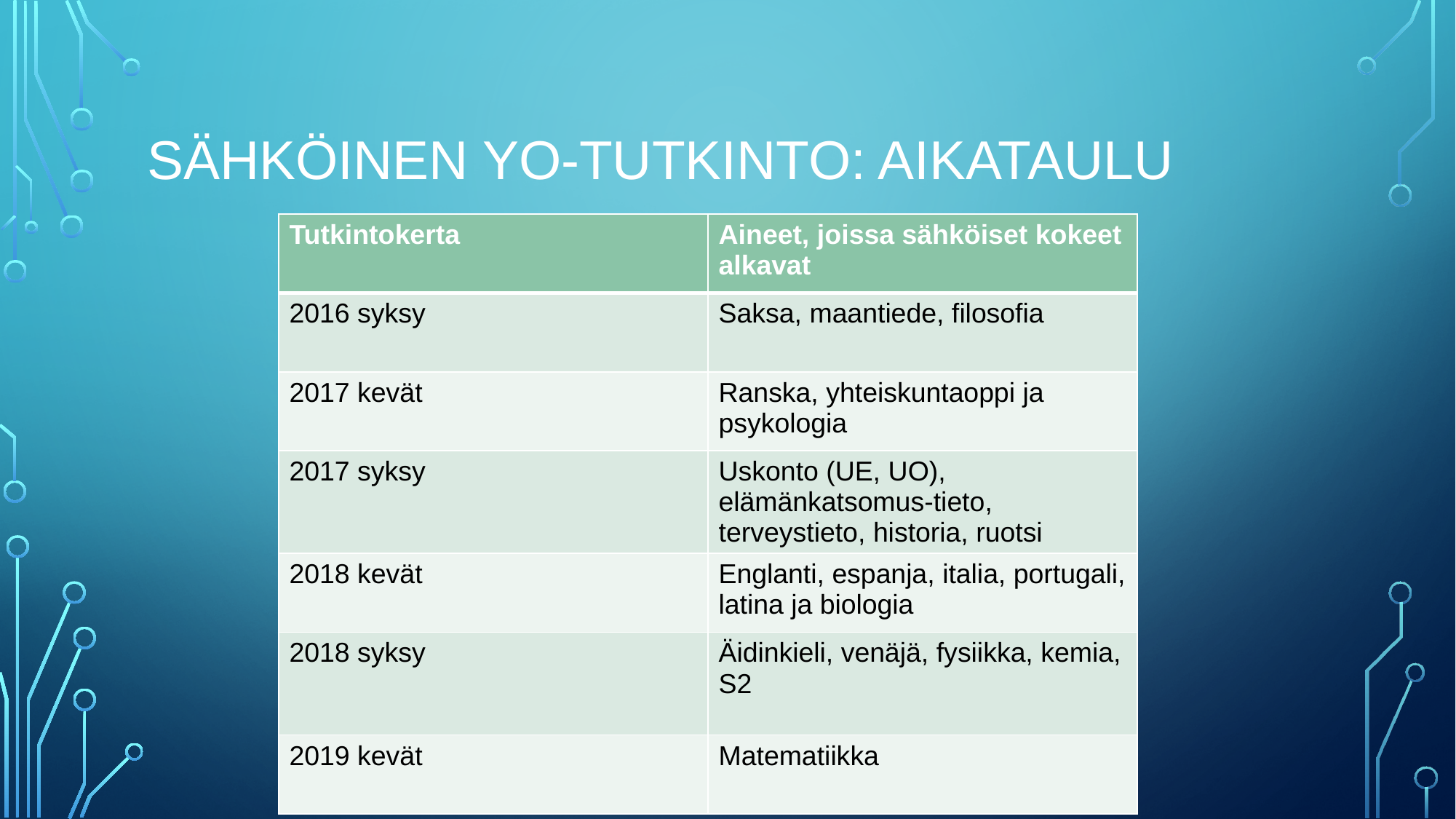

# Sähköinen yo-tutkinto: aikataulu
| Tutkintokerta | Aineet, joissa sähköiset kokeet alkavat |
| --- | --- |
| 2016 syksy | Saksa, maantiede, filosofia |
| 2017 kevät | Ranska, yhteiskuntaoppi ja psykologia |
| 2017 syksy | Uskonto (UE, UO), elämänkatsomus-tieto, terveystieto, historia, ruotsi |
| 2018 kevät | Englanti, espanja, italia, portugali, latina ja biologia |
| 2018 syksy | Äidinkieli, venäjä, fysiikka, kemia, S2 |
| 2019 kevät | Matematiikka |